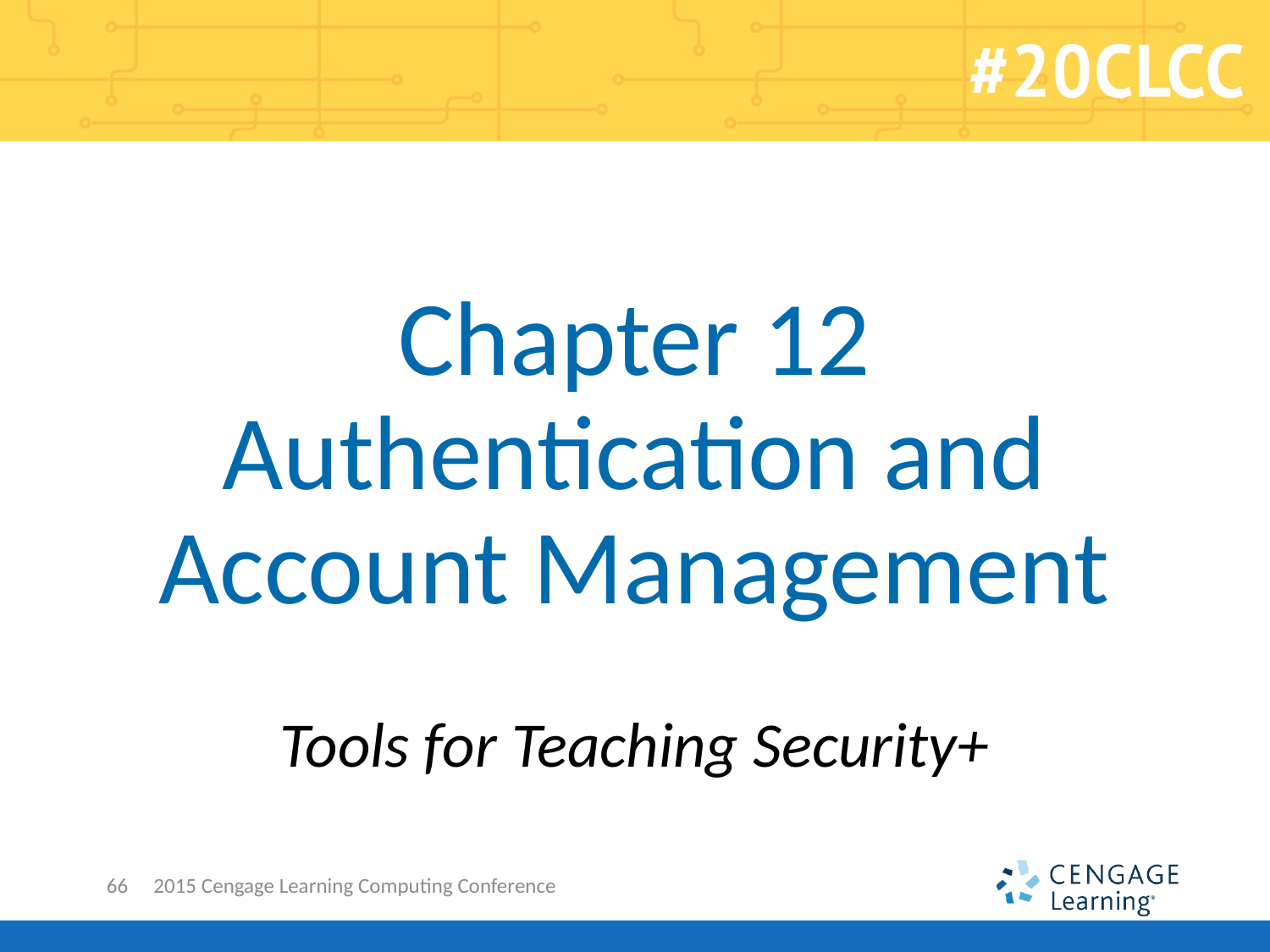

# Chapter 12 Authentication and Account Management

Tools for Teaching Security+
66
2015 Cengage Learning Computing Conference